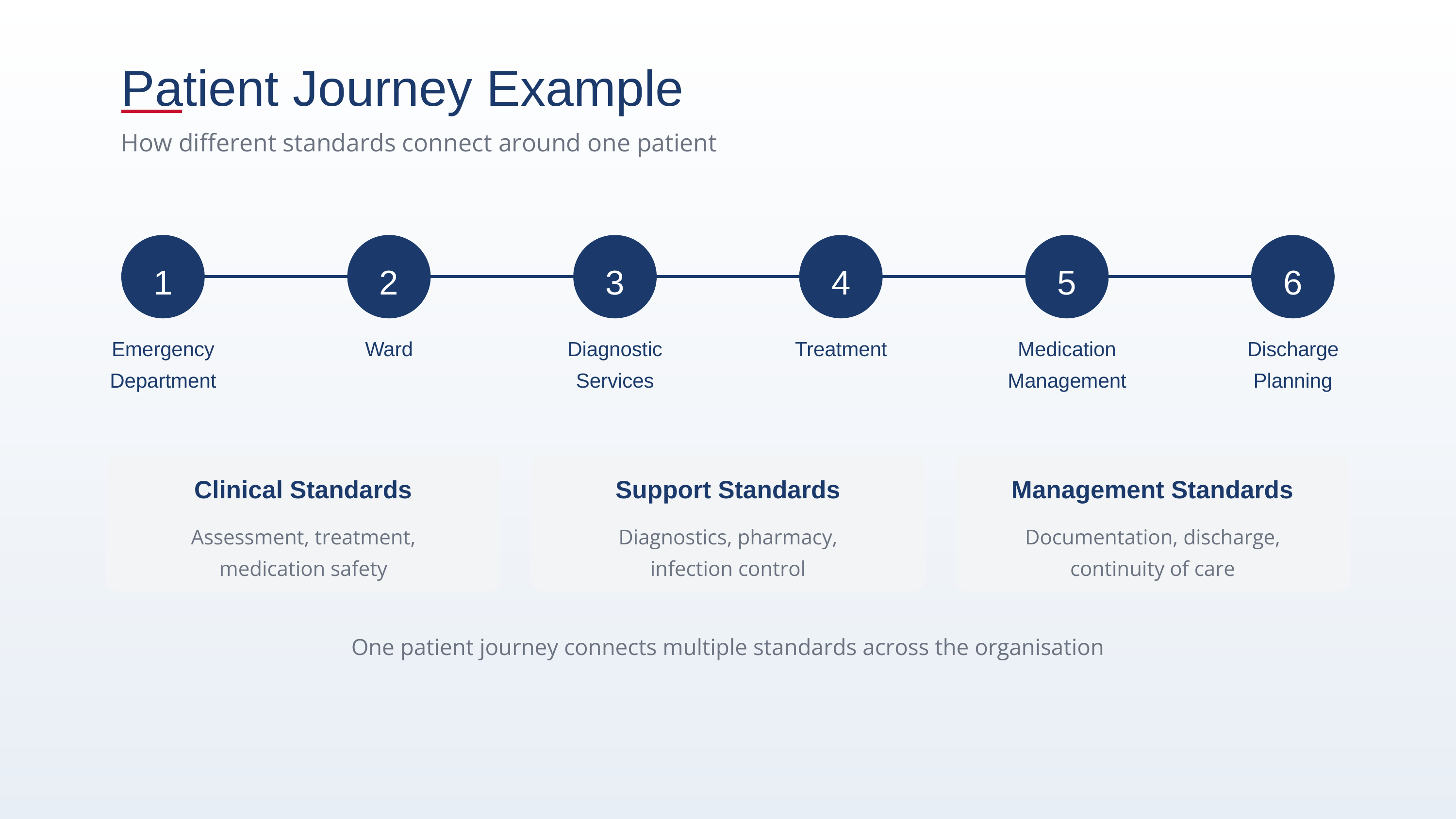

Patient Journey Example

How different standards connect around one patient

1

2

3

4

5

6
Emergency
Department
Ward
Diagnostic
Services
Treatment
Medication
Management
Discharge
Planning

Clinical Standards
Support Standards
Management Standards
Assessment, treatment,
medication safety
Diagnostics, pharmacy,
infection control
Documentation, discharge,
continuity of care
One patient journey connects multiple standards across the organisation